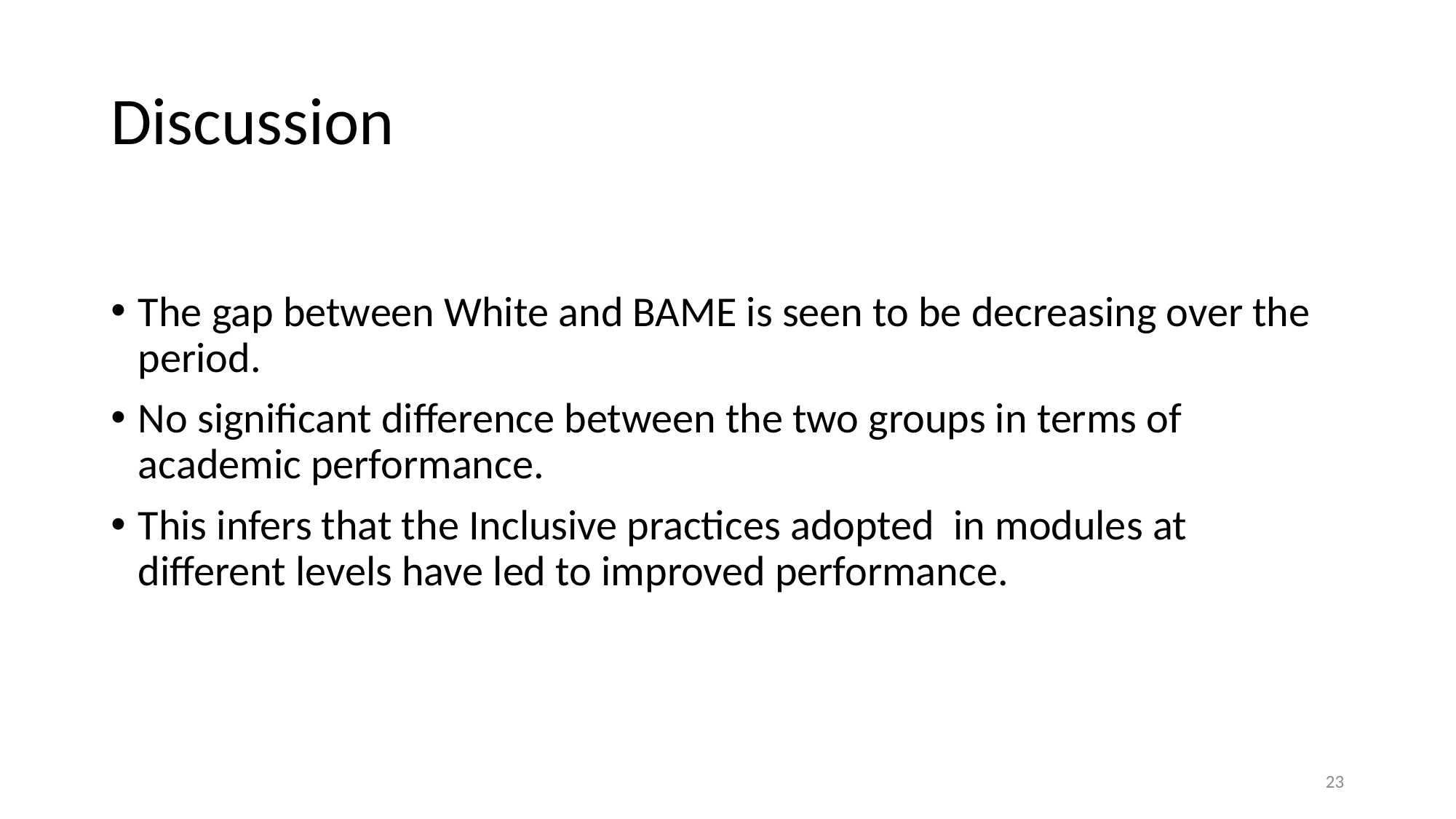

# Discussion

The gap between White and BAME is seen to be decreasing over the period.
No significant difference between the two groups in terms of academic performance.
This infers that the Inclusive practices adopted  in modules at different levels have led to improved performance.

23